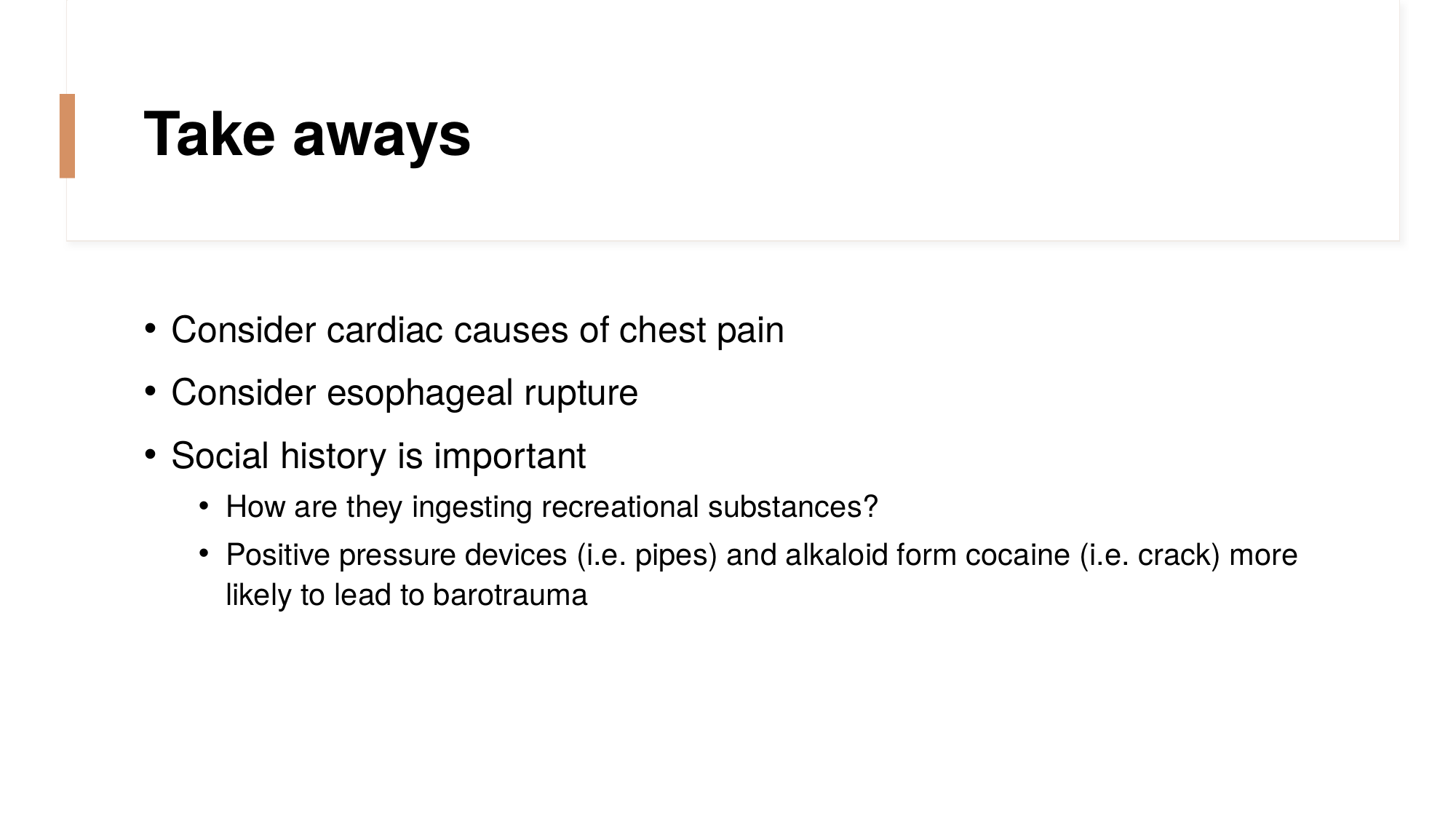

# Take aways
Consider cardiac causes of chest pain
Consider esophageal rupture
Social history is important
How are they ingesting recreational substances?
Positive pressure devices (i.e. pipes) and alkaloid form cocaine (i.e. crack) more likely to lead to barotrauma